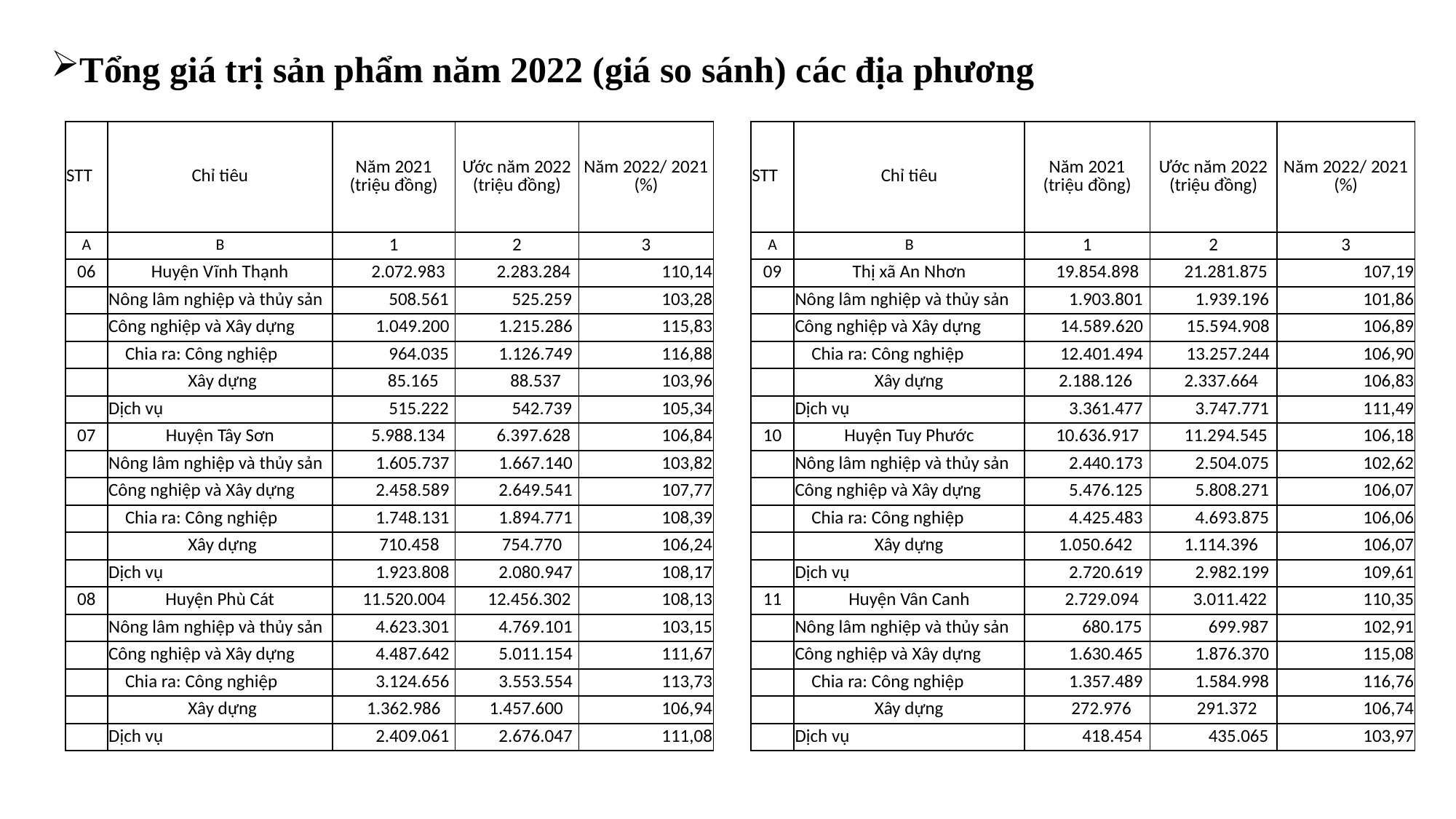

Tổng giá trị sản phẩm năm 2022 (giá so sánh) các địa phương
| STT | Chỉ tiêu | Năm 2021 (triệu đồng) | Ước năm 2022 (triệu đồng) | Năm 2022/ 2021 (%) |
| --- | --- | --- | --- | --- |
| A | B | 1 | 2 | 3 |
| 06 | Huyện Vĩnh Thạnh | 2.072.983 | 2.283.284 | 110,14 |
|  | Nông lâm nghiệp và thủy sản | 508.561 | 525.259 | 103,28 |
|  | Công nghiệp và Xây dựng | 1.049.200 | 1.215.286 | 115,83 |
|  | Chia ra: Công nghiệp | 964.035 | 1.126.749 | 116,88 |
|  | Xây dựng | 85.165 | 88.537 | 103,96 |
|  | Dịch vụ | 515.222 | 542.739 | 105,34 |
| 07 | Huyện Tây Sơn | 5.988.134 | 6.397.628 | 106,84 |
|  | Nông lâm nghiệp và thủy sản | 1.605.737 | 1.667.140 | 103,82 |
|  | Công nghiệp và Xây dựng | 2.458.589 | 2.649.541 | 107,77 |
|  | Chia ra: Công nghiệp | 1.748.131 | 1.894.771 | 108,39 |
|  | Xây dựng | 710.458 | 754.770 | 106,24 |
|  | Dịch vụ | 1.923.808 | 2.080.947 | 108,17 |
| 08 | Huyện Phù Cát | 11.520.004 | 12.456.302 | 108,13 |
|  | Nông lâm nghiệp và thủy sản | 4.623.301 | 4.769.101 | 103,15 |
|  | Công nghiệp và Xây dựng | 4.487.642 | 5.011.154 | 111,67 |
|  | Chia ra: Công nghiệp | 3.124.656 | 3.553.554 | 113,73 |
|  | Xây dựng | 1.362.986 | 1.457.600 | 106,94 |
|  | Dịch vụ | 2.409.061 | 2.676.047 | 111,08 |
| STT | Chỉ tiêu | Năm 2021 (triệu đồng) | Ước năm 2022 (triệu đồng) | Năm 2022/ 2021 (%) |
| --- | --- | --- | --- | --- |
| A | B | 1 | 2 | 3 |
| 09 | Thị xã An Nhơn | 19.854.898 | 21.281.875 | 107,19 |
|  | Nông lâm nghiệp và thủy sản | 1.903.801 | 1.939.196 | 101,86 |
|  | Công nghiệp và Xây dựng | 14.589.620 | 15.594.908 | 106,89 |
|  | Chia ra: Công nghiệp | 12.401.494 | 13.257.244 | 106,90 |
|  | Xây dựng | 2.188.126 | 2.337.664 | 106,83 |
|  | Dịch vụ | 3.361.477 | 3.747.771 | 111,49 |
| 10 | Huyện Tuy Phước | 10.636.917 | 11.294.545 | 106,18 |
|  | Nông lâm nghiệp và thủy sản | 2.440.173 | 2.504.075 | 102,62 |
|  | Công nghiệp và Xây dựng | 5.476.125 | 5.808.271 | 106,07 |
|  | Chia ra: Công nghiệp | 4.425.483 | 4.693.875 | 106,06 |
|  | Xây dựng | 1.050.642 | 1.114.396 | 106,07 |
|  | Dịch vụ | 2.720.619 | 2.982.199 | 109,61 |
| 11 | Huyện Vân Canh | 2.729.094 | 3.011.422 | 110,35 |
|  | Nông lâm nghiệp và thủy sản | 680.175 | 699.987 | 102,91 |
|  | Công nghiệp và Xây dựng | 1.630.465 | 1.876.370 | 115,08 |
|  | Chia ra: Công nghiệp | 1.357.489 | 1.584.998 | 116,76 |
|  | Xây dựng | 272.976 | 291.372 | 106,74 |
|  | Dịch vụ | 418.454 | 435.065 | 103,97 |